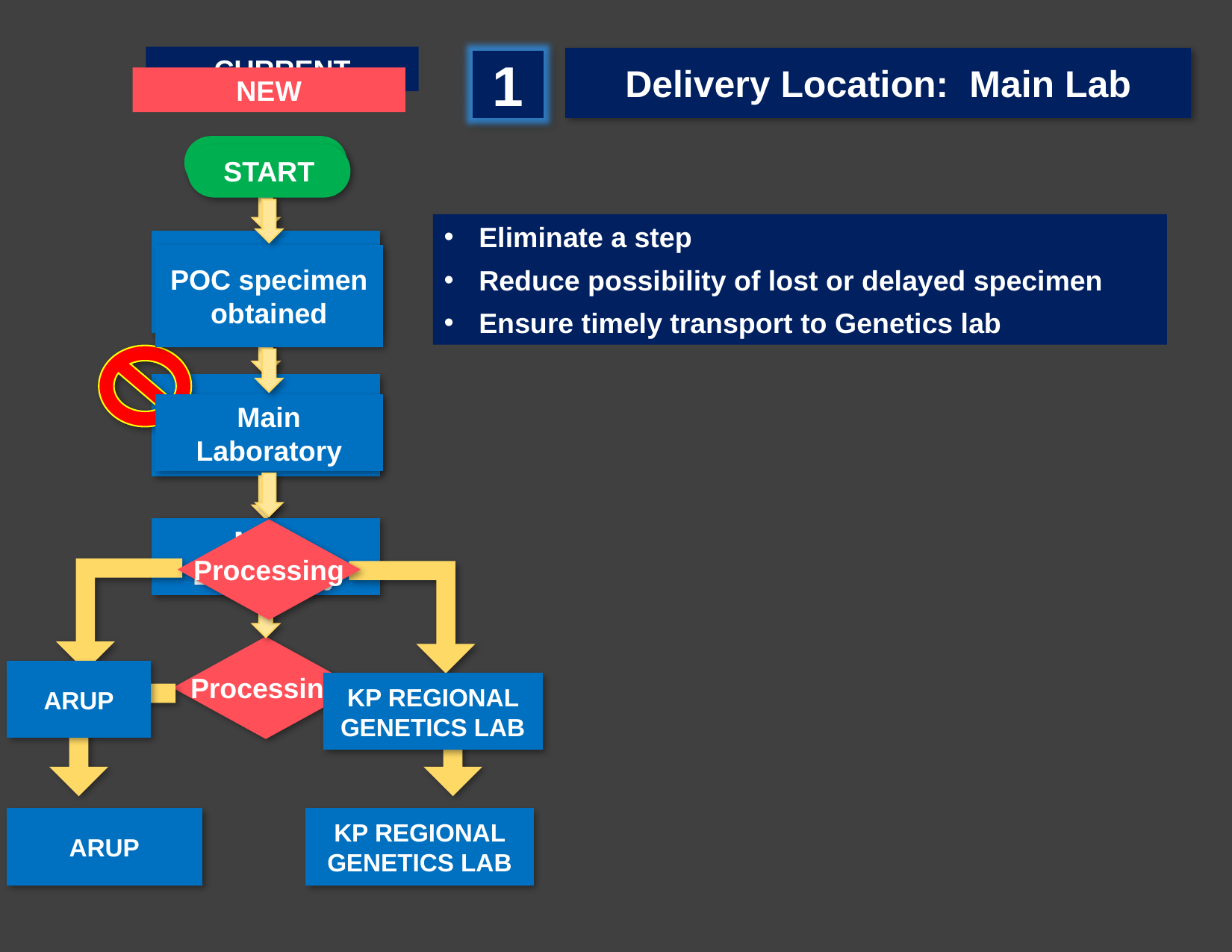

CURRENT
START

POC specimen obtained

4900 Laboratory

Main Laboratory

Processing

ARUP
KP REGIONAL GENETICS LAB
Delivery Location:  Main Lab
1
NEW
START

POC specimen obtained

Main Laboratory

Processing
ARUP
KP REGIONAL GENETICS LAB

Eliminate a step
Reduce possibility of lost or delayed specimen
Ensure timely transport to Genetics lab